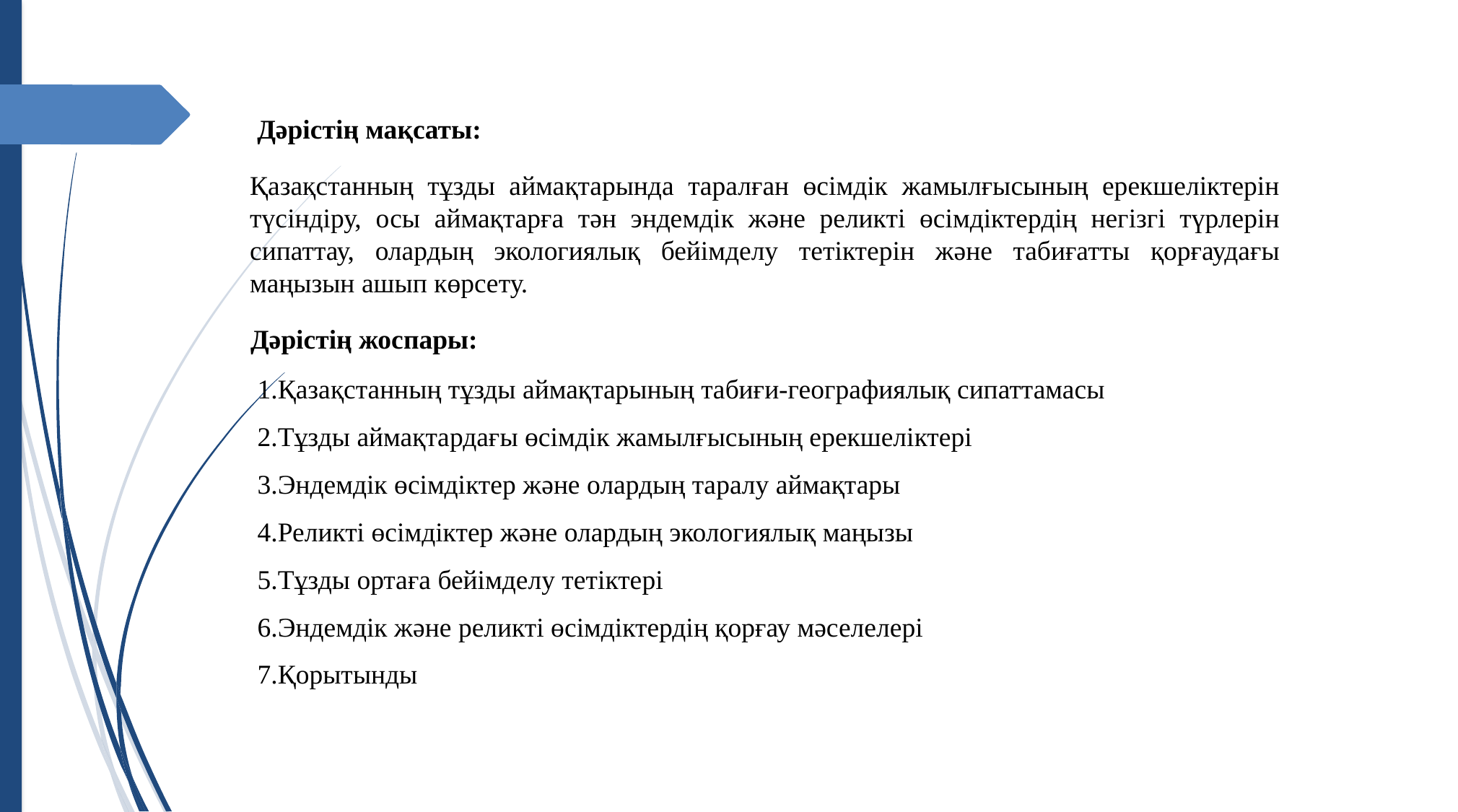

Дәрістің мақсаты:
Қазақстанның тұзды аймақтарында таралған өсімдік жамылғысының ерекшеліктерін түсіндіру, осы аймақтарға тән эндемдік және реликті өсімдіктердің негізгі түрлерін сипаттау, олардың экологиялық бейімделу тетіктерін және табиғатты қорғаудағы маңызын ашып көрсету.
# Дәрістің жоспары:
1.Қазақстанның тұзды аймақтарының табиғи-географиялық сипаттамасы
2.Тұзды аймақтардағы өсімдік жамылғысының ерекшеліктері
3.Эндемдік өсімдіктер және олардың таралу аймақтары
4.Реликті өсімдіктер және олардың экологиялық маңызы
5.Тұзды ортаға бейімделу тетіктері
6.Эндемдік және реликті өсімдіктердің қорғау мәселелері
7.Қорытынды